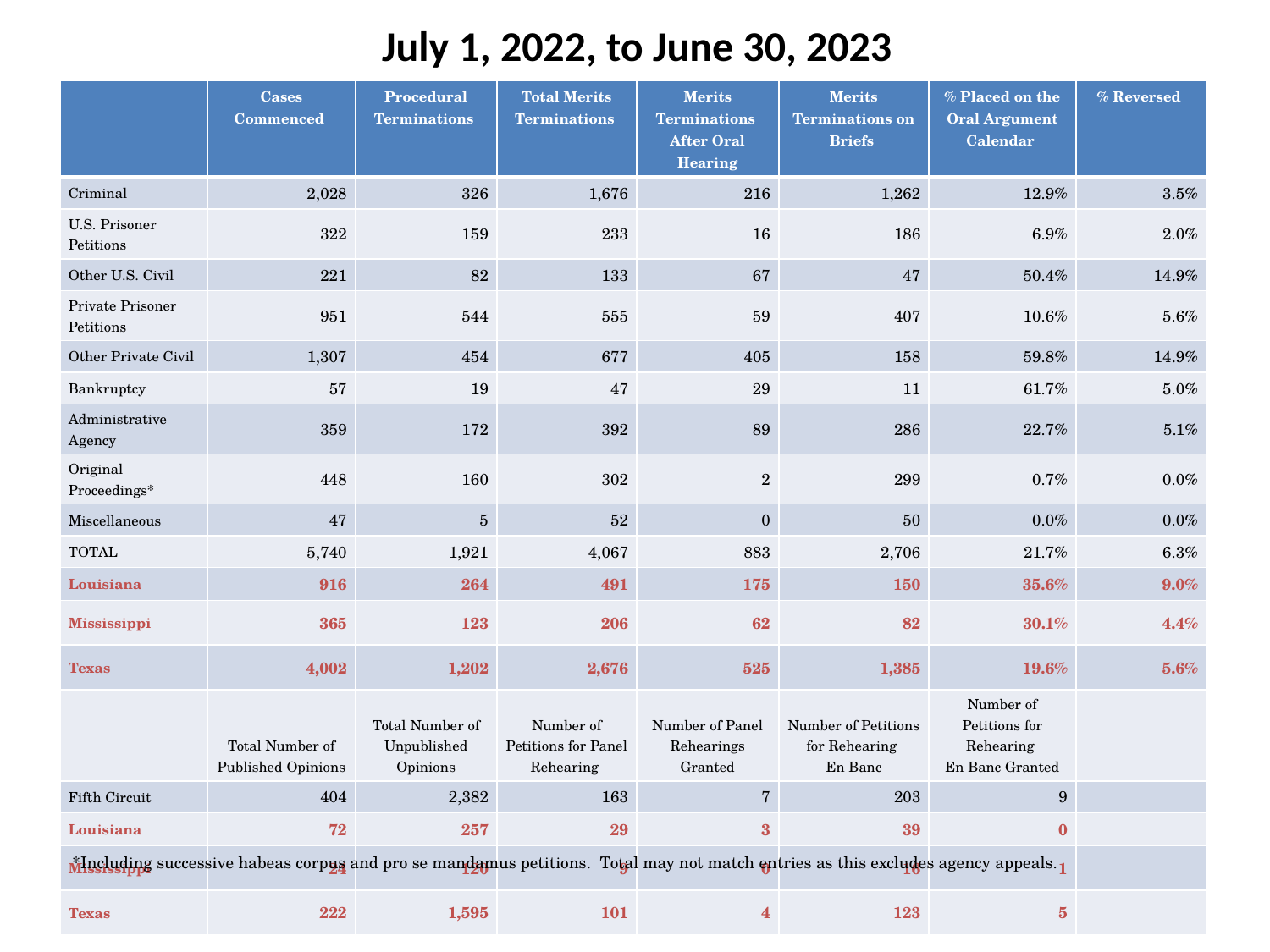

July 1, 2022, to June 30, 2023
|  | Cases Commenced | Procedural Terminations | Total Merits Terminations | Merits Terminations After Oral Hearing | Merits Terminations on Briefs | % Placed on the Oral Argument Calendar | % Reversed |
| --- | --- | --- | --- | --- | --- | --- | --- |
| Criminal | 2,028 | 326 | 1,676 | 216 | 1,262 | 12.9% | 3.5% |
| U.S. Prisoner Petitions | 322 | 159 | 233 | 16 | 186 | 6.9% | 2.0% |
| Other U.S. Civil | 221 | 82 | 133 | 67 | 47 | 50.4% | 14.9% |
| Private Prisoner Petitions | 951 | 544 | 555 | 59 | 407 | 10.6% | 5.6% |
| Other Private Civil | 1,307 | 454 | 677 | 405 | 158 | 59.8% | 14.9% |
| Bankruptcy | 57 | 19 | 47 | 29 | 11 | 61.7% | 5.0% |
| Administrative Agency | 359 | 172 | 392 | 89 | 286 | 22.7% | 5.1% |
| Original Proceedings\* | 448 | 160 | 302 | 2 | 299 | 0.7% | 0.0% |
| Miscellaneous | 47 | 5 | 52 | 0 | 50 | 0.0% | 0.0% |
| TOTAL | 5,740 | 1,921 | 4,067 | 883 | 2,706 | 21.7% | 6.3% |
| Louisiana | 916 | 264 | 491 | 175 | 150 | 35.6% | 9.0% |
| Mississippi | 365 | 123 | 206 | 62 | 82 | 30.1% | 4.4% |
| Texas | 4,002 | 1,202 | 2,676 | 525 | 1,385 | 19.6% | 5.6% |
|  | Total Number of Published Opinions | Total Number of Unpublished Opinions | Number of Petitions for Panel Rehearing | Number of Panel Rehearings Granted | Number of Petitions for Rehearing En Banc | Number of Petitions for Rehearing En Banc Granted |  |
| Fifth Circuit | 404 | 2,382 | 163 | 7 | 203 | 9 |  |
| Louisiana | 72 | 257 | 29 | 3 | 39 | 0 |  |
| Mississippi | 24 | 120 | 9 | 0 | 16 | 1 |  |
| Texas | 222 | 1,595 | 101 | 4 | 123 | 5 |  |
*Including successive habeas corpus and pro se mandamus petitions.  Total may not match entries as this excludes agency appeals.
41